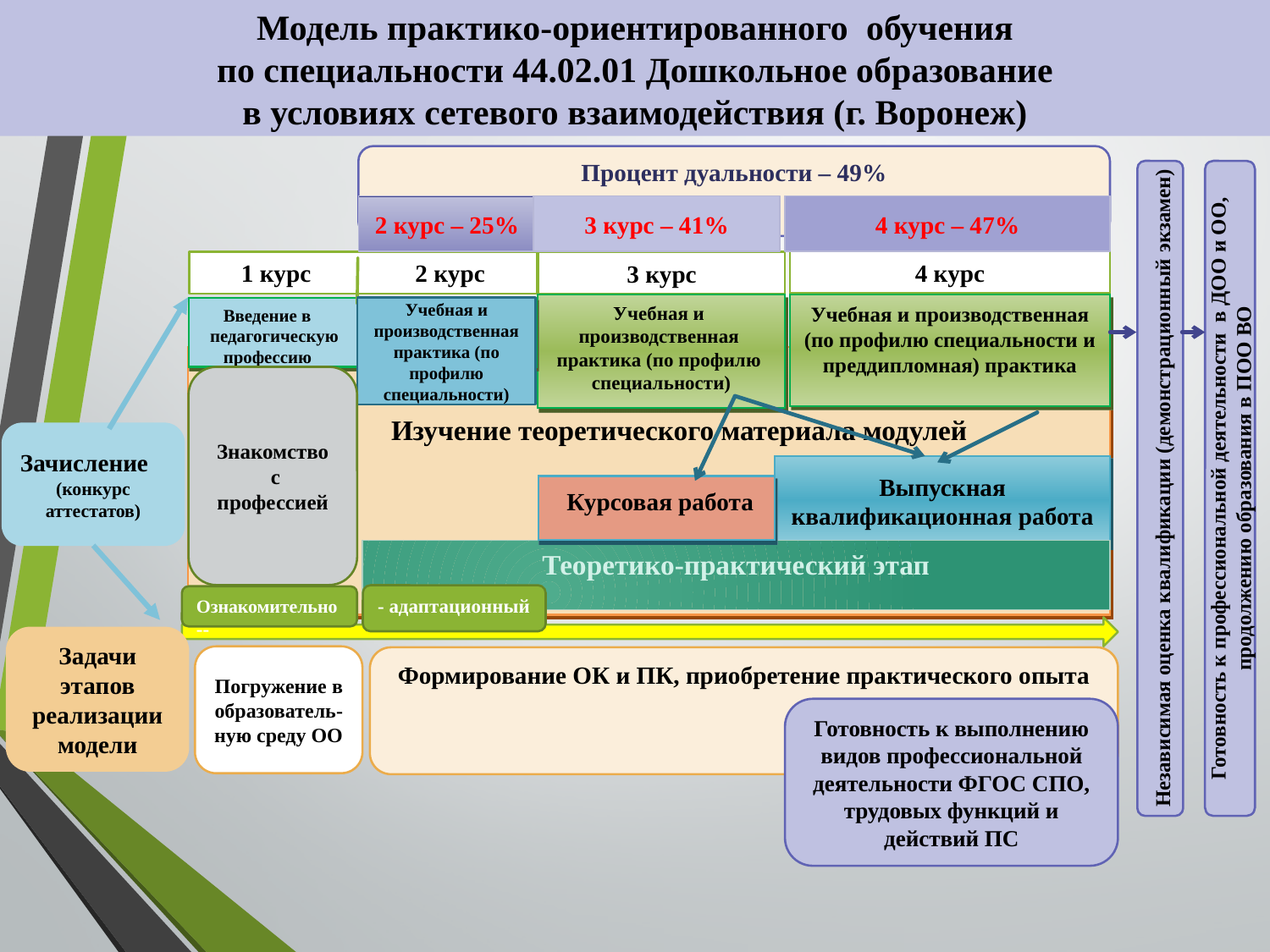

Модель практико-ориентированного  обучения
по специальности 44.02.01 Дошкольное образование
в условиях сетевого взаимодействия (г. Воронеж)
Процент дуальности – 49%
Независимая оценка квалификации (демонстрационный экзамен)
Готовность к профессиональной деятельности  в ДОО и ОО, продолжению образования в ПОО ВО
2 курс – 25%
3 курс – 41%
4 курс – 47%
4 курс
1 курс                 2 курс
3 курс
Учебная и
производственная
практика (по профилю
специальности)

Учебная и производственная (по профилю специальности и преддипломная) практика

Учебная и производственная практика (по профилю специальности)
     Введение в
  педагогическую
     профессию

                               Изучение теоретического материала модулей
Знакомство
 с профессией
Зачисление
(конкурс аттестатов)

Выпускная квалификационная работа
 Курсовая работа
Теоретико-практический этап

- адаптационный
Ознакомительно--

Задачи этапов
реализации модели
Погружение в образователь-ную среду ОО
Формирование ОК и ПК, приобретение практического опыта
Готовность к выполнению видов профессиональной деятельности ФГОС СПО, трудовых функций и действий ПС